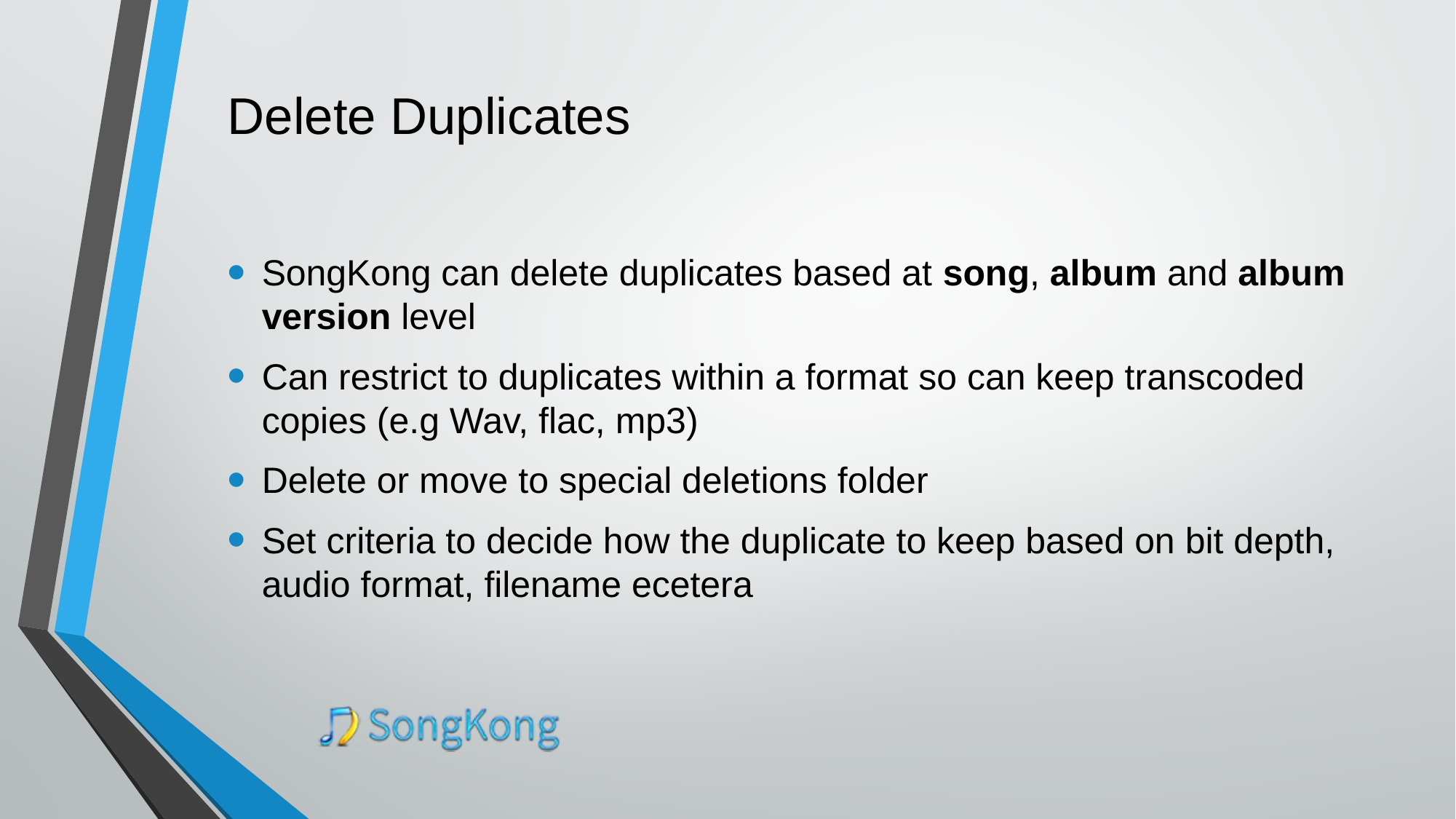

# Delete Duplicates
SongKong can delete duplicates based at song, album and album version level
Can restrict to duplicates within a format so can keep transcoded copies (e.g Wav, flac, mp3)
Delete or move to special deletions folder
Set criteria to decide how the duplicate to keep based on bit depth, audio format, filename ecetera